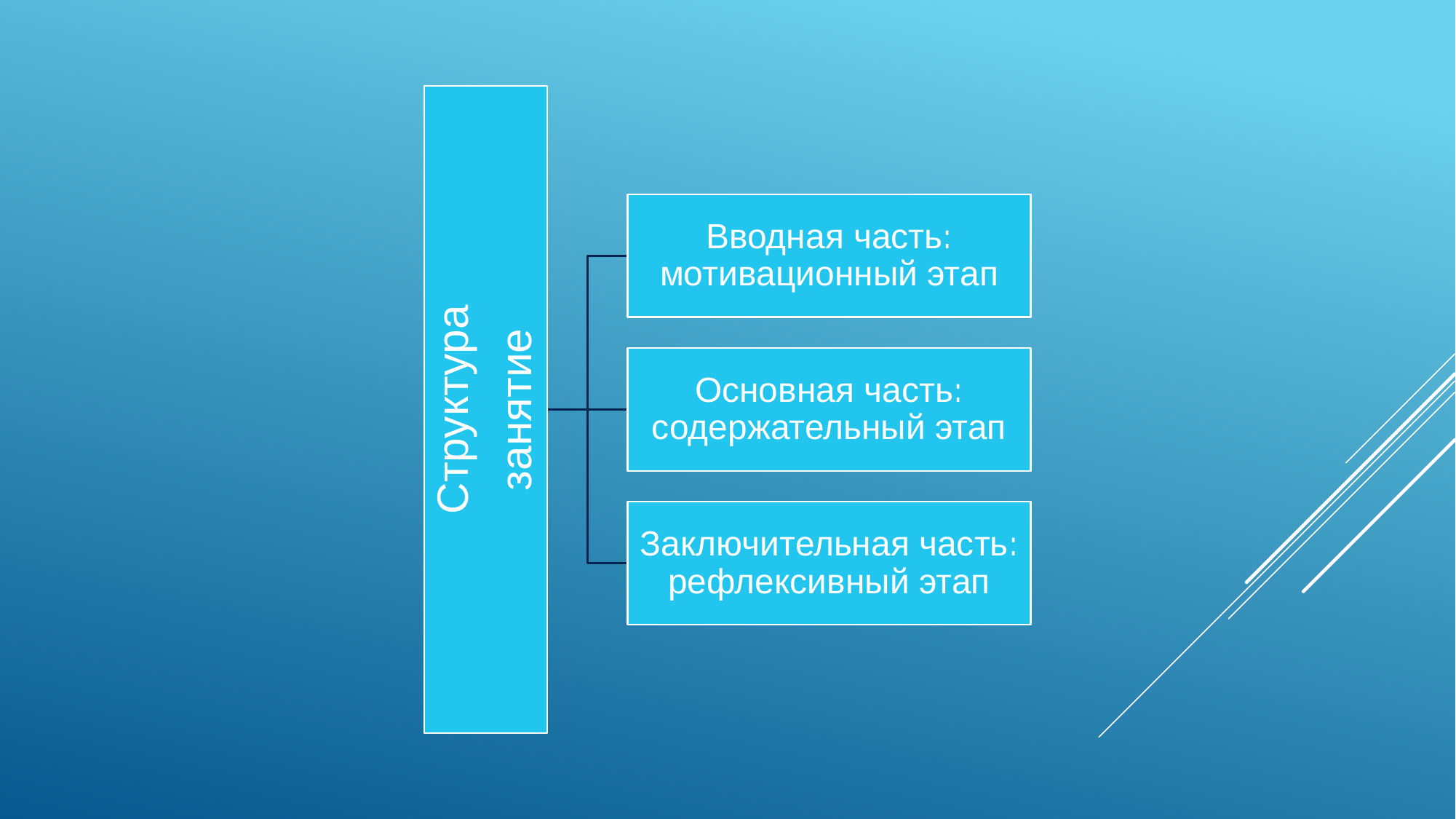

Структура
занятие
Вводная часть: мотивационный этап
Основная часть: содержательный этап
Заключительная часть: рефлексивный этап